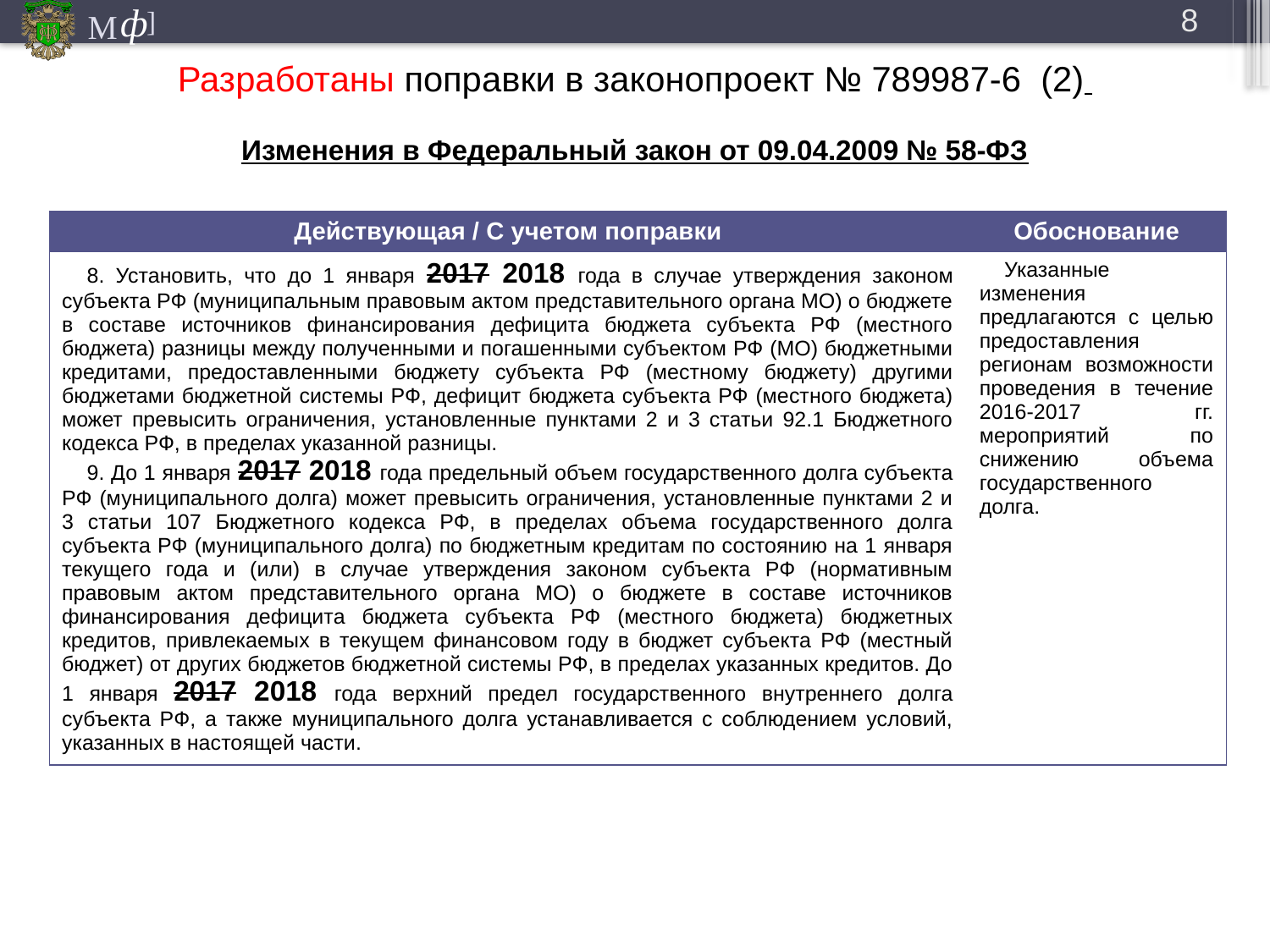

8
# Разработаны поправки в законопроект № 789987-6  (2) Изменения в Федеральный закон от 09.04.2009 № 58-ФЗ
| Действующая / С учетом поправки | Обоснование |
| --- | --- |
| 8. Установить, что до 1 января 2017 2018 года в случае утверждения законом субъекта РФ (муниципальным правовым актом представительного органа МО) о бюджете в составе источников финансирования дефицита бюджета субъекта РФ (местного бюджета) разницы между полученными и погашенными субъектом РФ (МО) бюджетными кредитами, предоставленными бюджету субъекта РФ (местному бюджету) другими бюджетами бюджетной системы РФ, дефицит бюджета субъекта РФ (местного бюджета) может превысить ограничения, установленные пунктами 2 и 3 статьи 92.1 Бюджетного кодекса РФ, в пределах указанной разницы. 9. До 1 января 2017 2018 года предельный объем государственного долга субъекта РФ (муниципального долга) может превысить ограничения, установленные пунктами 2 и 3 статьи 107 Бюджетного кодекса РФ, в пределах объема государственного долга субъекта РФ (муниципального долга) по бюджетным кредитам по состоянию на 1 января текущего года и (или) в случае утверждения законом субъекта РФ (нормативным правовым актом представительного органа МО) о бюджете в составе источников финансирования дефицита бюджета субъекта РФ (местного бюджета) бюджетных кредитов, привлекаемых в текущем финансовом году в бюджет субъекта РФ (местный бюджет) от других бюджетов бюджетной системы РФ, в пределах указанных кредитов. До 1 января 2017 2018 года верхний предел государственного внутреннего долга субъекта РФ, а также муниципального долга устанавливается с соблюдением условий, указанных в настоящей части. | Указанные изменения предлагаются с целью предоставления регионам возможности проведения в течение 2016-2017 гг. мероприятий по снижению объема государственного долга. |